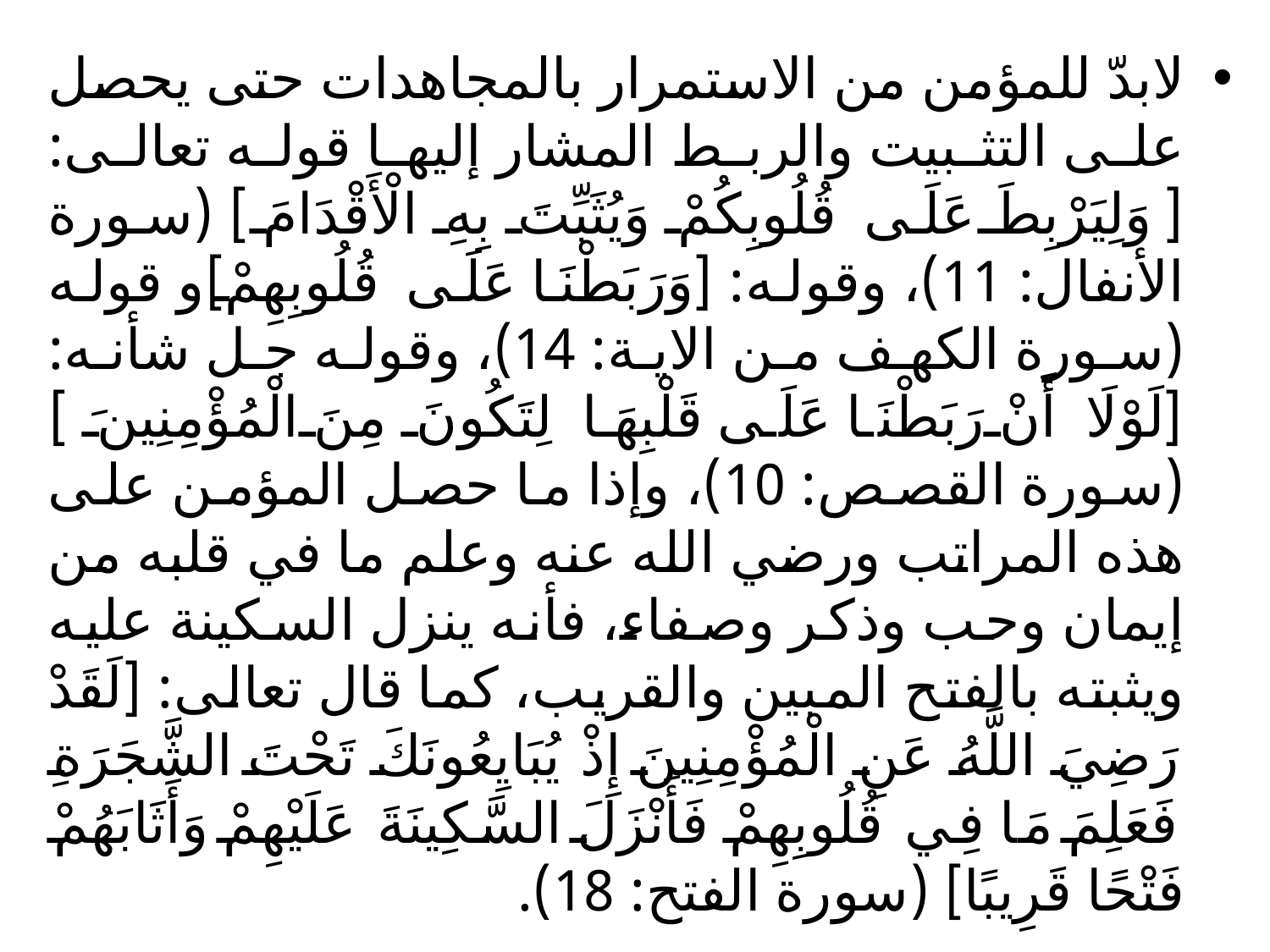

لابدّ للمؤمن من الاستمرار بالمجاهدات حتى يحصل على التثبيت والربط المشار إليها قوله تعالى: [وَلِيَرْبِطَ عَلَى قُلُوبِكُمْ وَيُثَبِّتَ بِهِ الْأَقْدَامَ ] (سورة الأنفال: 11)، وقوله: [وَرَبَطْنَا عَلَى قُلُوبِهِمْ]و قوله (سورة الكهف من الاية: 14)، وقوله جل شأنه: [لَوْلَا أَنْ رَبَطْنَا عَلَى قَلْبِهَا لِتَكُونَ مِنَ الْمُؤْمِنِينَ ] (سورة القصص: 10)، وإذا ما حصل المؤمن على هذه المراتب ورضي الله عنه وعلم ما في قلبه من إيمان وحب وذكر وصفاء، فأنه ينزل السكينة عليه ويثبته بالفتح المبين والقريب، كما قال تعالى: [لَقَدْ رَضِيَ اللَّهُ عَنِ الْمُؤْمِنِينَ إِذْ يُبَايِعُونَكَ تَحْتَ الشَّجَرَةِ فَعَلِمَ مَا فِي قُلُوبِهِمْ فَأَنْزَلَ السَّكِينَةَ عَلَيْهِمْ وَأَثَابَهُمْ فَتْحًا قَرِيبًا] (سورة الفتح: 18).
#